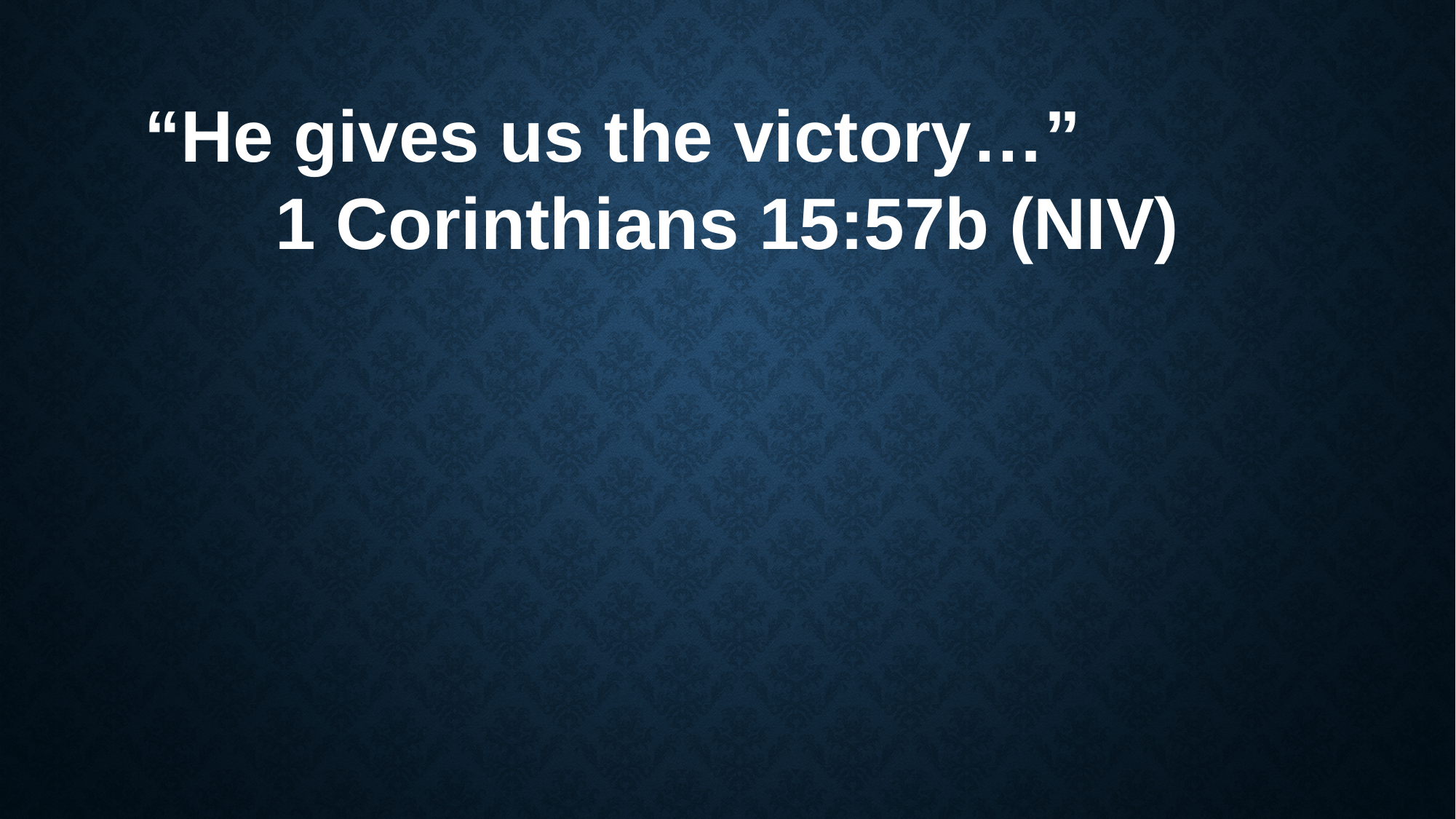

“He gives us the victory…”
1 Corinthians 15:57b (NIV)